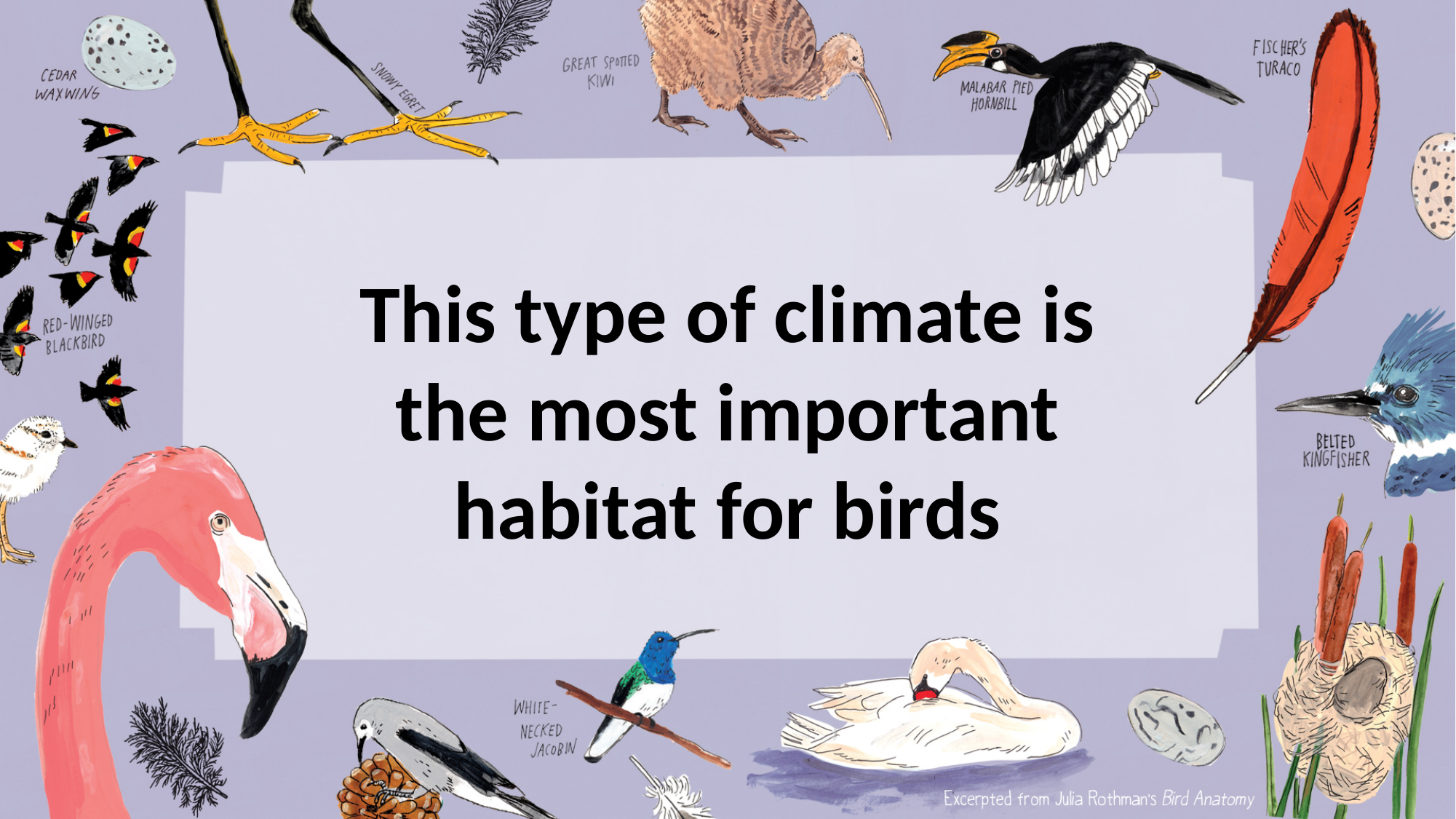

This type of climate is the most important habitat for birds